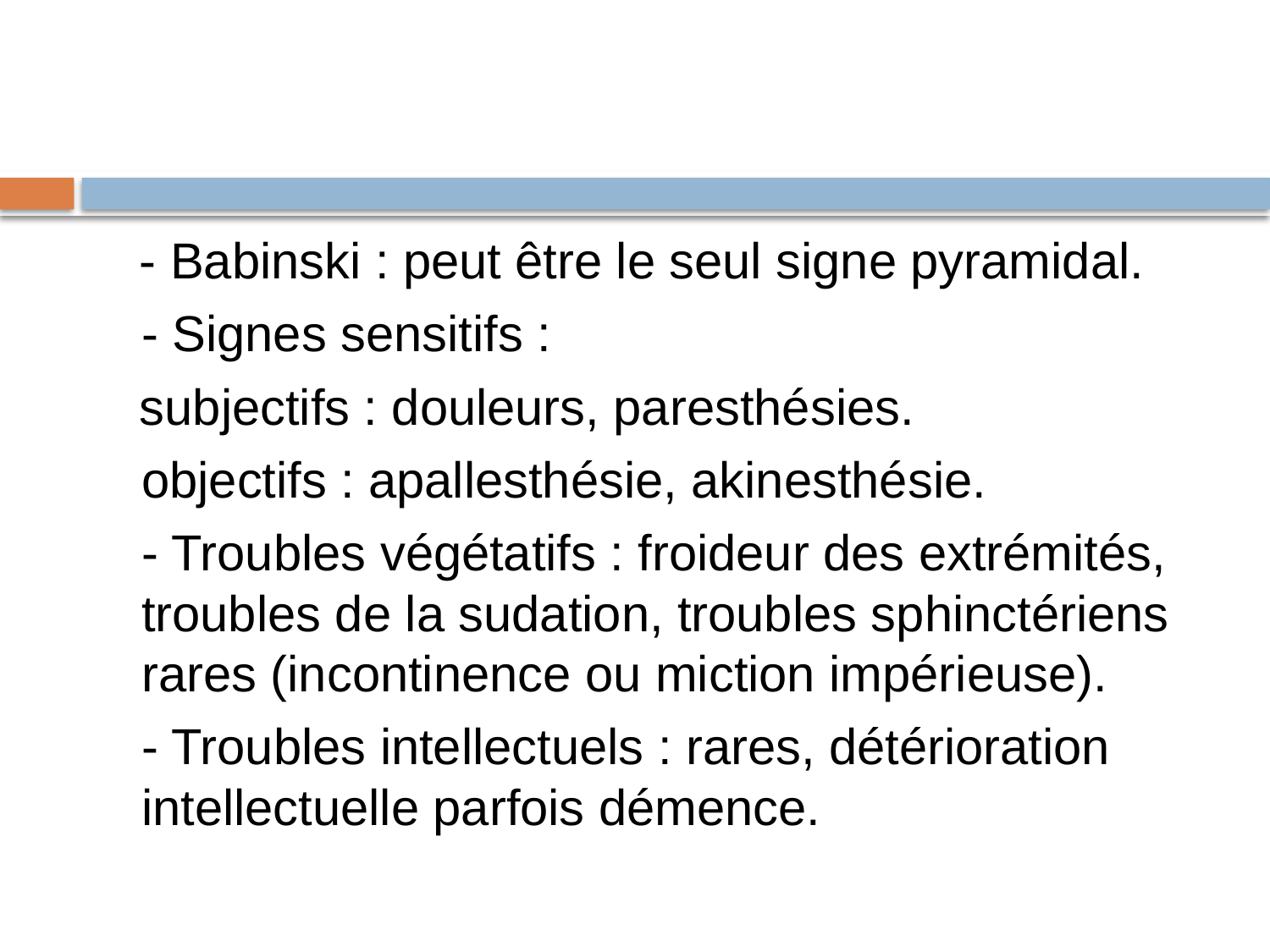

#
   - Babinski : peut être le seul signe pyramidal.
	- Signes sensitifs :
   subjectifs : douleurs, paresthésies.
	objectifs : apallesthésie, akinesthésie.
	- Troubles végétatifs : froideur des extrémités, troubles de la sudation, troubles sphinctériens rares (incontinence ou miction impérieuse).
	- Troubles intellectuels : rares, détérioration intellectuelle parfois démence.